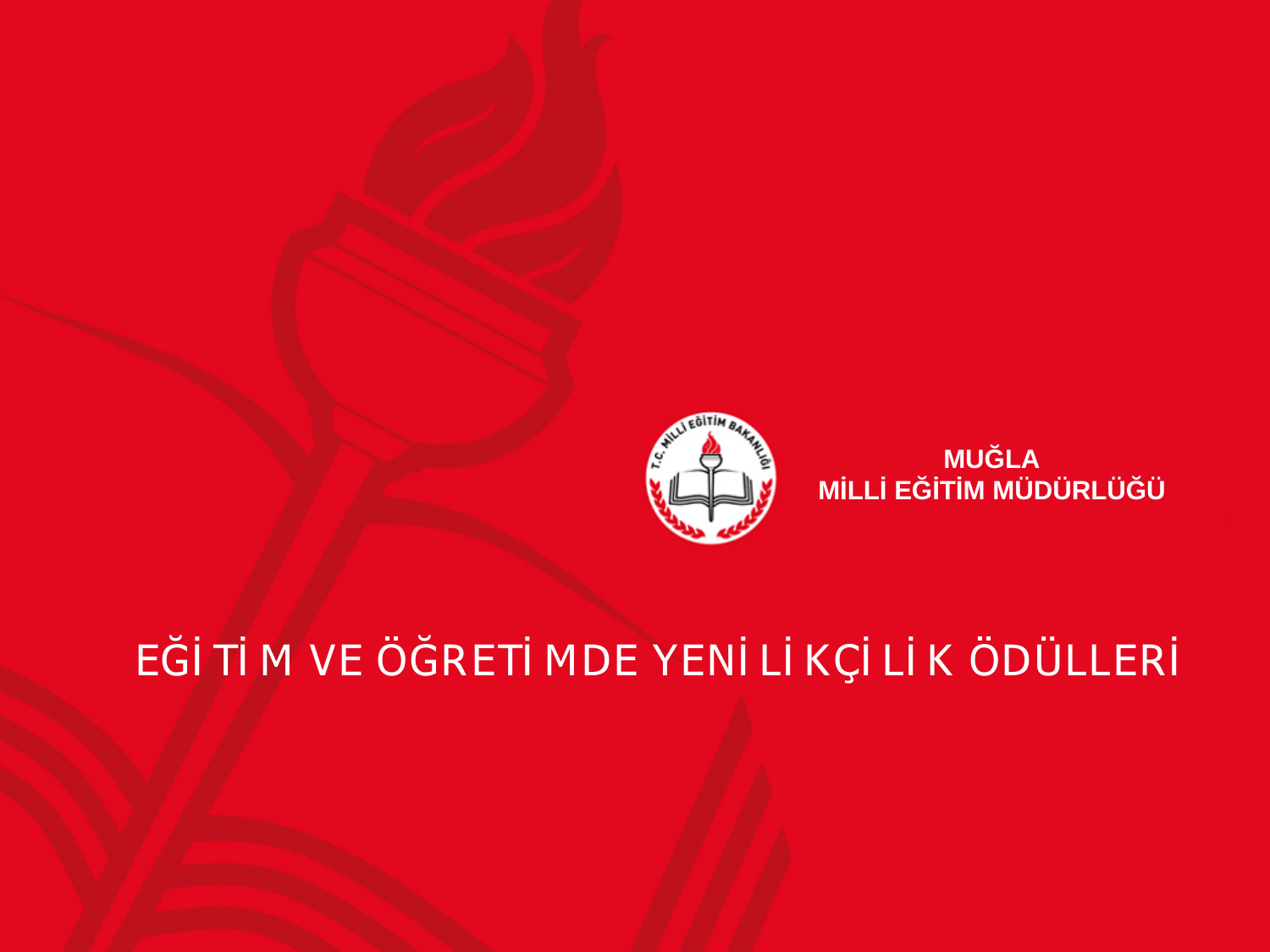

MUĞLA
MİLLİ EĞİTİM MÜDÜRLÜĞÜ
EĞİTİM VE ÖĞRETİMDE YENİLİKÇİLİK ÖDÜLLERİ